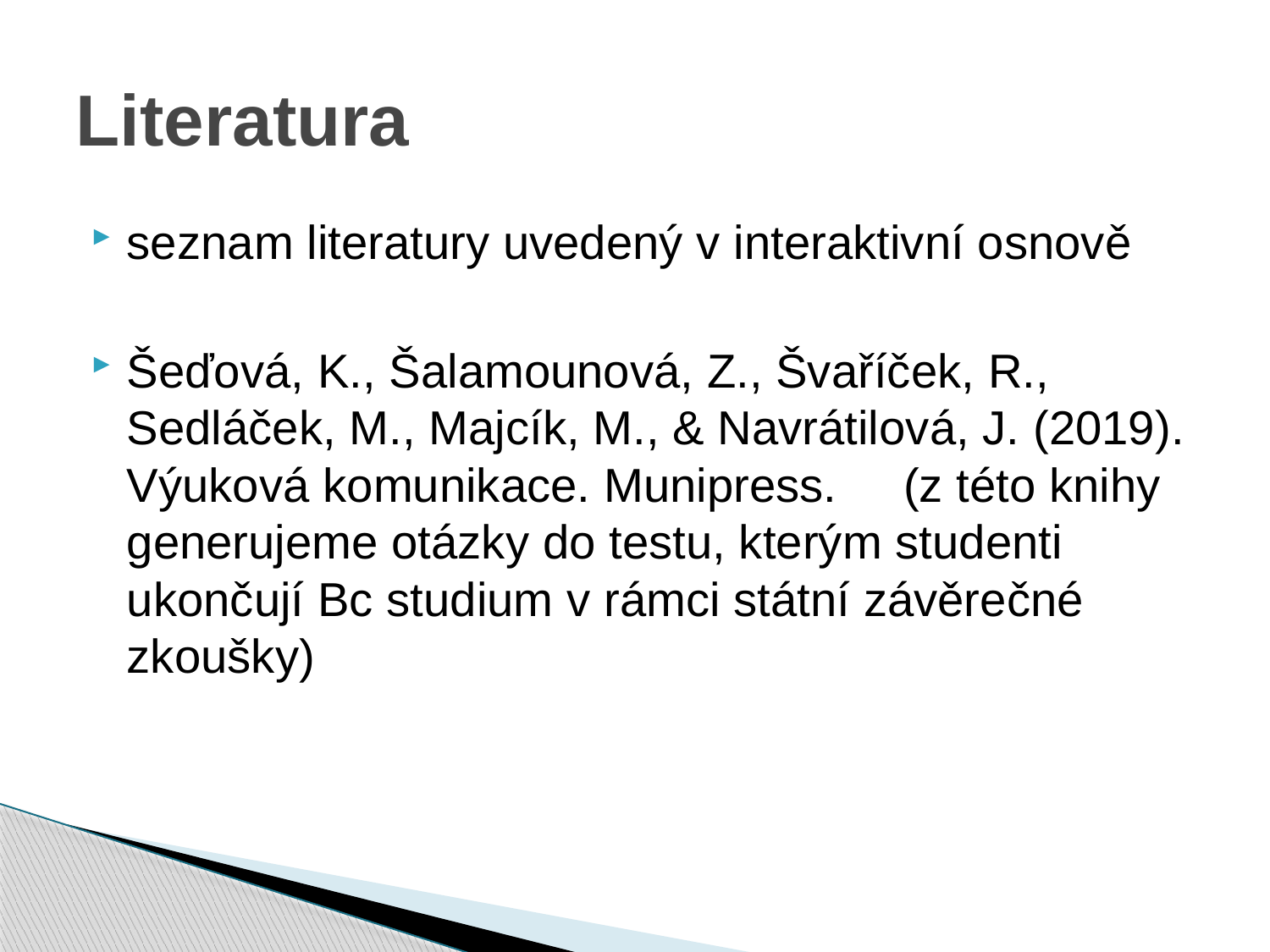

# Literatura
seznam literatury uvedený v interaktivní osnově

Šeďová, K., Šalamounová, Z., Švaříček, R., Sedláček, M., Majcík, M., & Navrátilová, J. (2019). Výuková komunikace. Munipress.     (z této knihy generujeme otázky do testu, kterým studenti ukončují Bc studium v rámci státní závěrečné zkoušky)